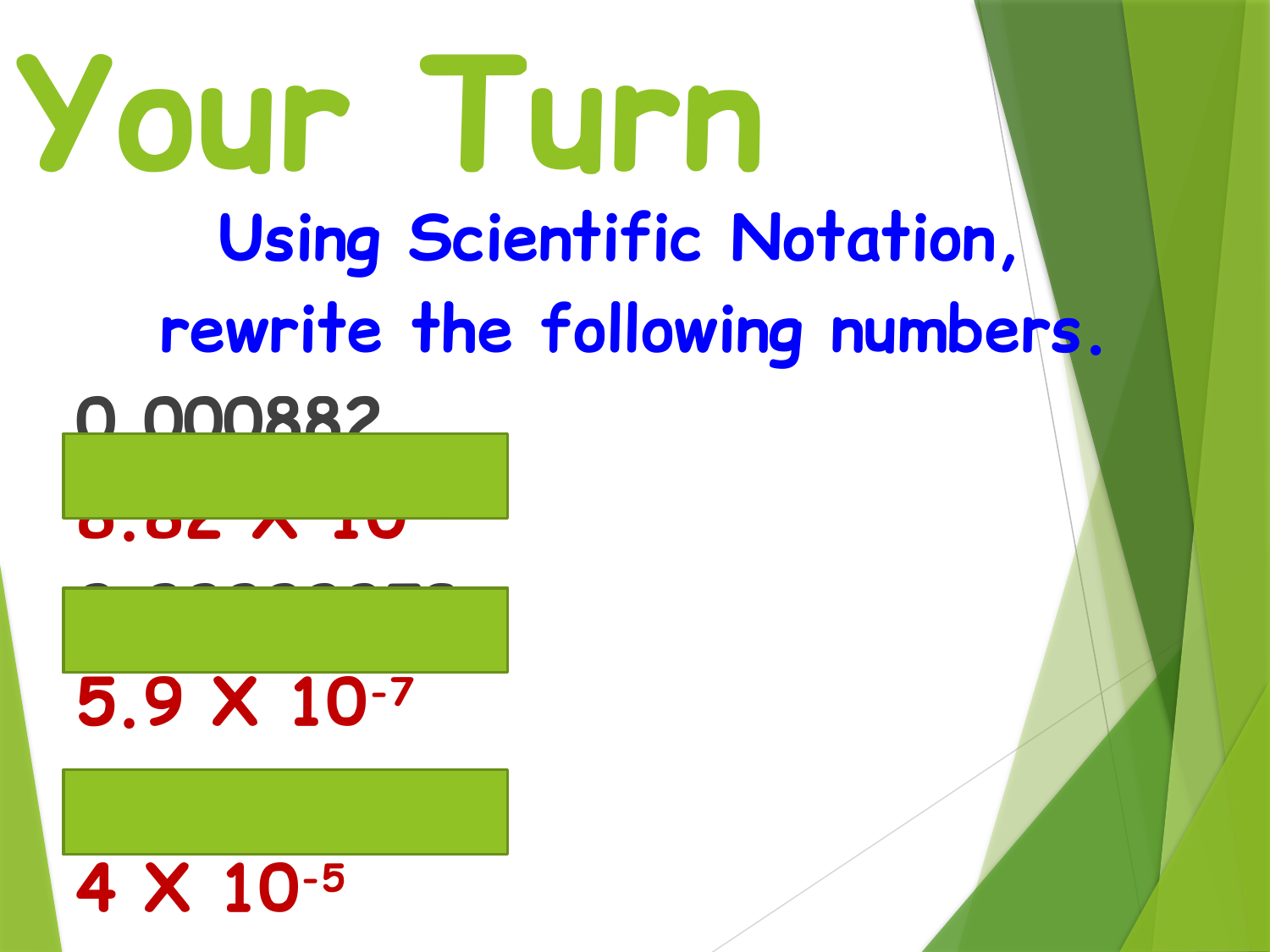

# Your Turn
Using Scientific Notation,
rewrite the following numbers.
0.000882
8.82 X 10-4
0.00000059
5.9 X 10-7
0.00004
4 X 10-5